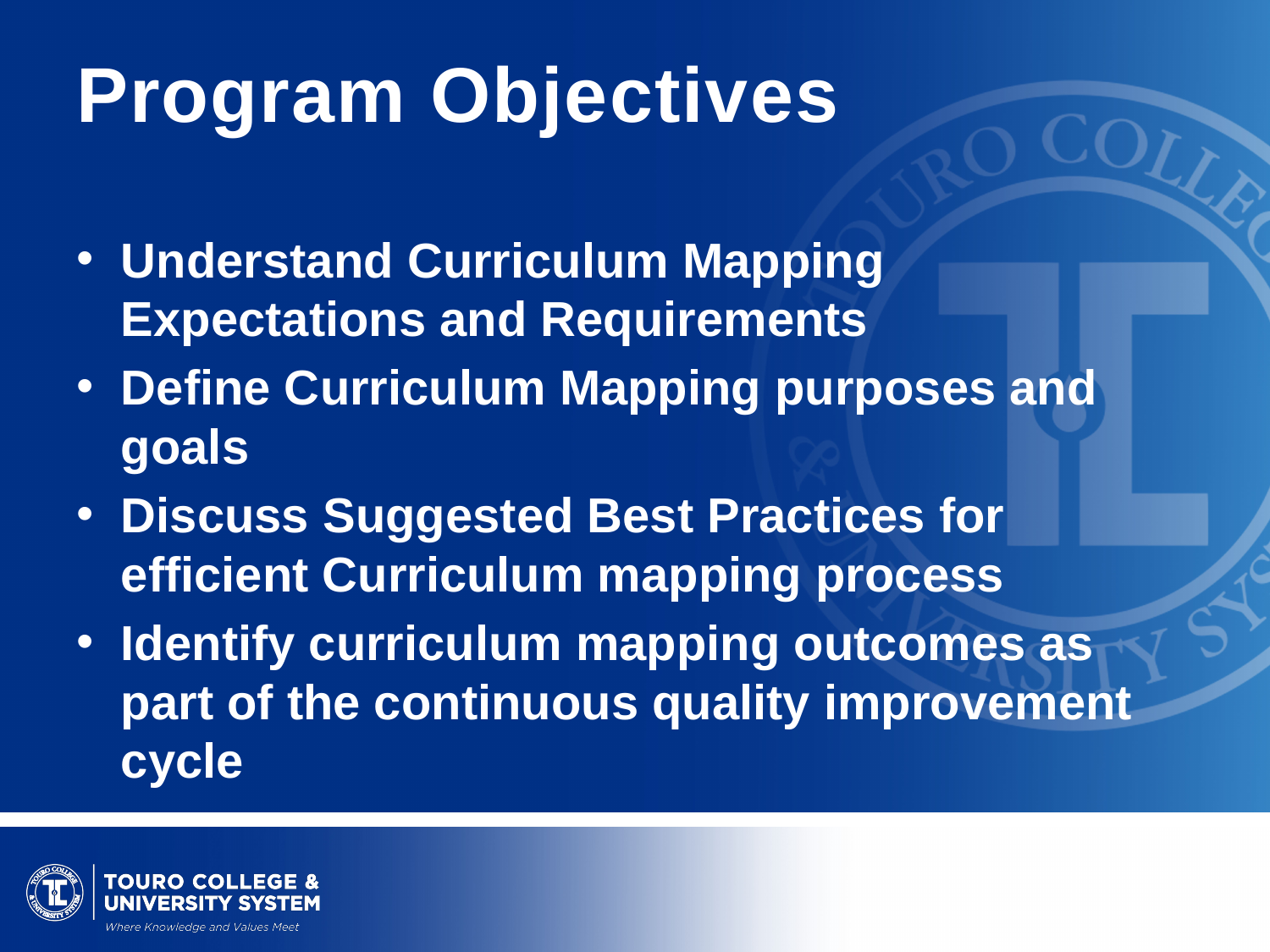

# Program Objectives
Program Objectives
Understand Curriculum Mapping Expectations and Requirements
Define Curriculum Mapping purposes and goals
Discuss Suggested Best Practices for efficient Curriculum mapping process
Identify curriculum mapping outcomes as part of the continuous quality improvement cycle